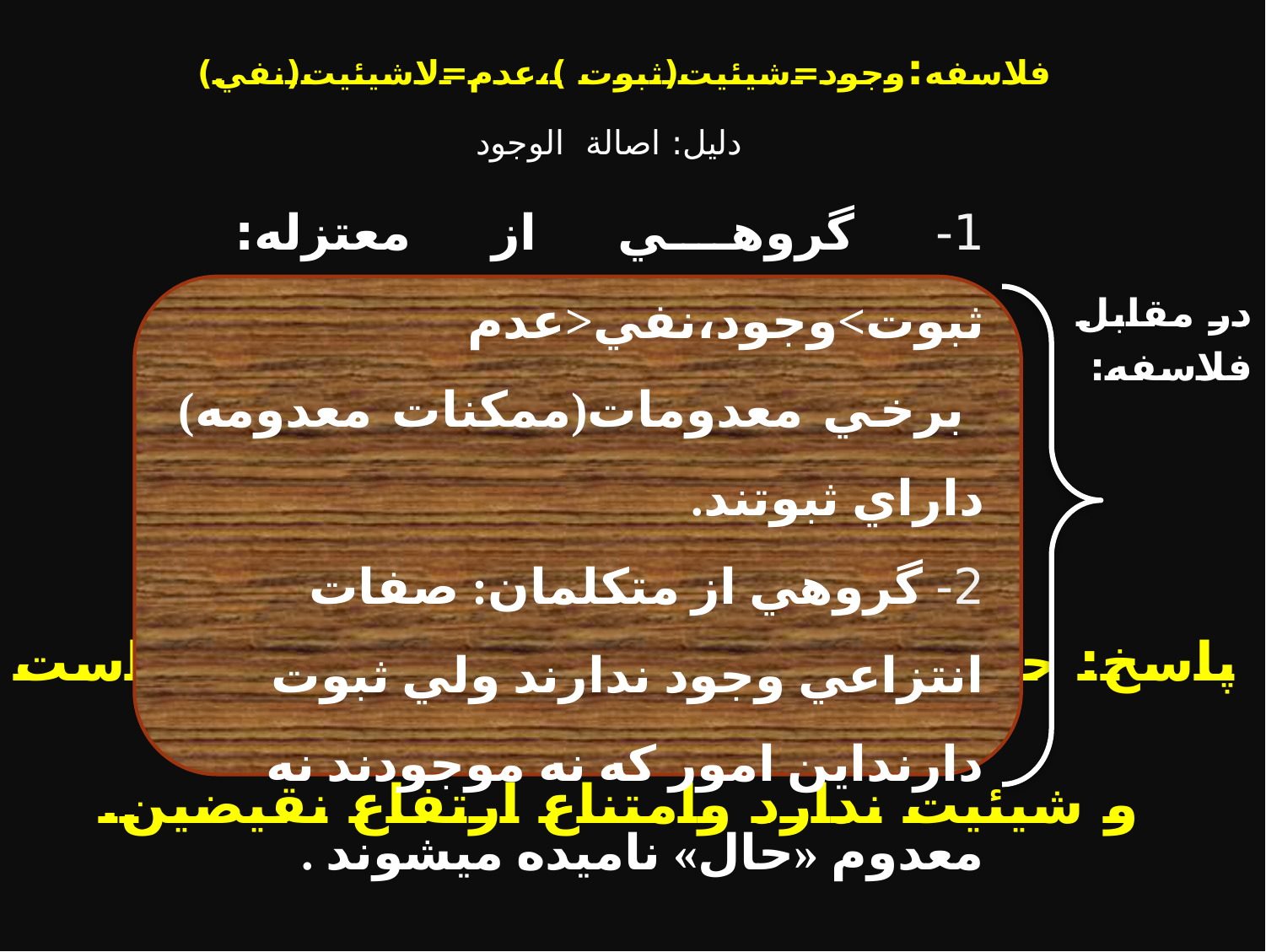

فلاسفه:وجود=شيئيت(ثبوت )،عدم=لاشيئيت(نفي)
دليل: اصالة  الوجود

در مقابل
فلاسفه:

پاسخ: حكم فطرت به اين كه عدم بطلان است و شيئيت ندارد وامتناع ارتفاع نقیضین.
1- گروهي از معتزله: ثبوت˂وجود،نفي˃عدم
 برخي معدومات(ممكنات معدومه) داراي ثبوتند.
2- گروهي از متكلمان: صفات انتزاعي وجود ندارند ولي ثبوت دارنداين امور كه نه موجودند نه معدوم «حال» ناميده ميشوند .